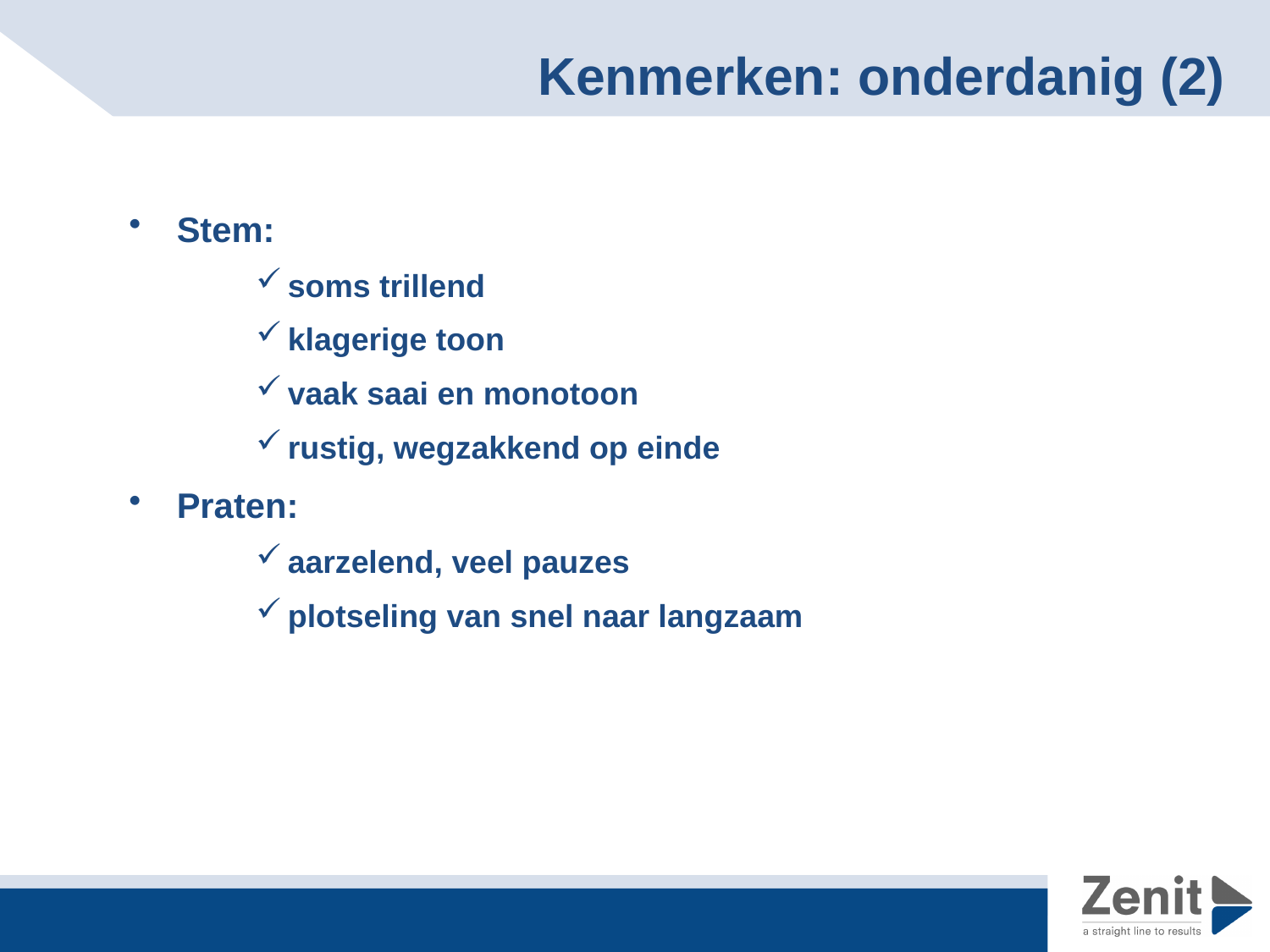

# Kenmerken: onderdanig (2)
Stem:
soms trillend
klagerige toon
vaak saai en monotoon
rustig, wegzakkend op einde
Praten:
aarzelend, veel pauzes
plotseling van snel naar langzaam